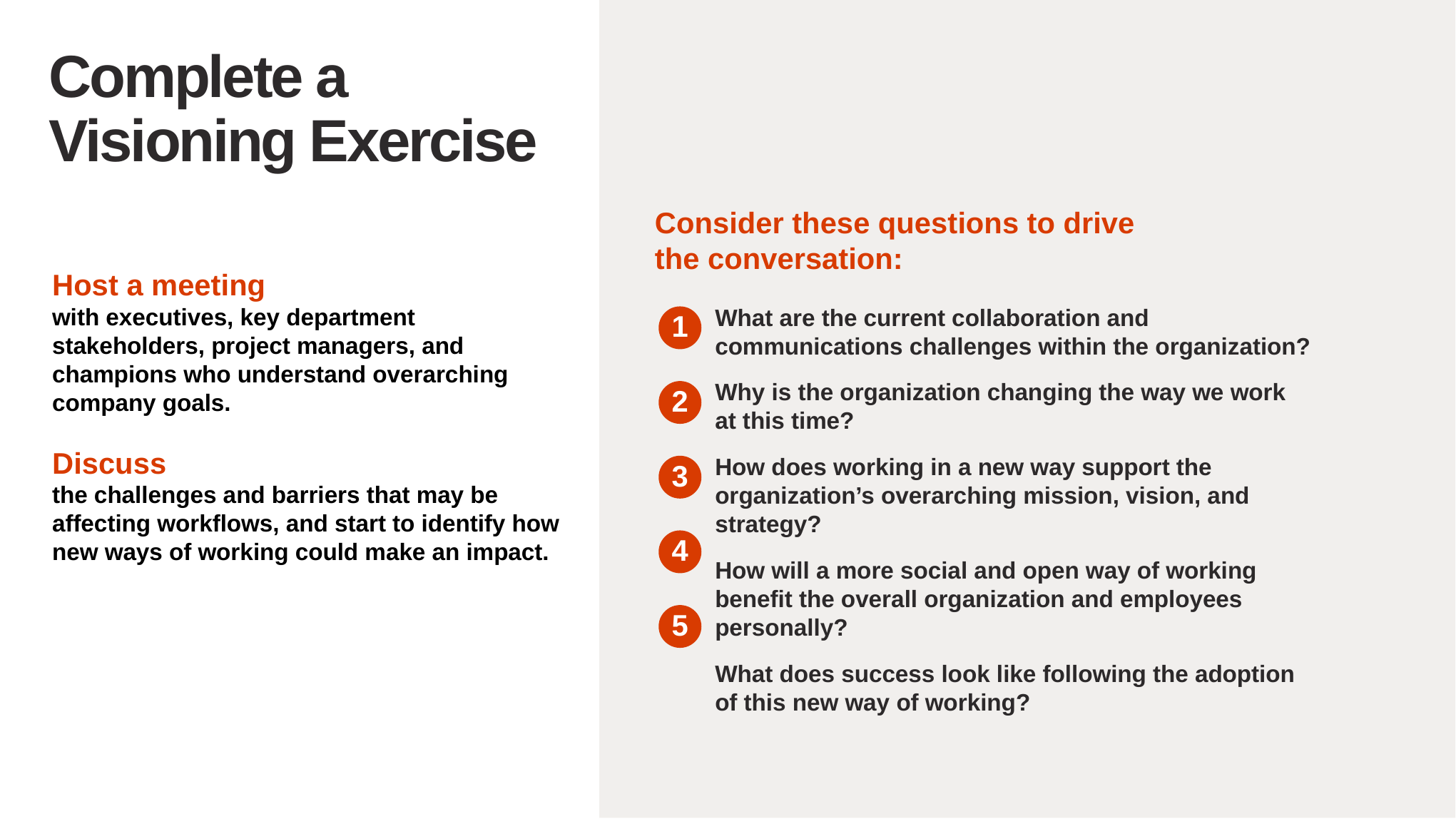

# Complete a Visioning Exercise
Consider these questions to drive
the conversation:
What are the current collaboration and communications challenges within the organization?
Why is the organization changing the way we work
at this time?
How does working in a new way support the organization’s overarching mission, vision, and strategy?
How will a more social and open way of working benefit the overall organization and employees personally?
What does success look like following the adoption
of this new way of working?

Host a meeting
with executives, key department stakeholders, project managers, and champions who understand overarching company goals.

Discuss
the challenges and barriers that may be affecting workflows, and start to identify how new ways of working could make an impact.

1
2
3
4
5